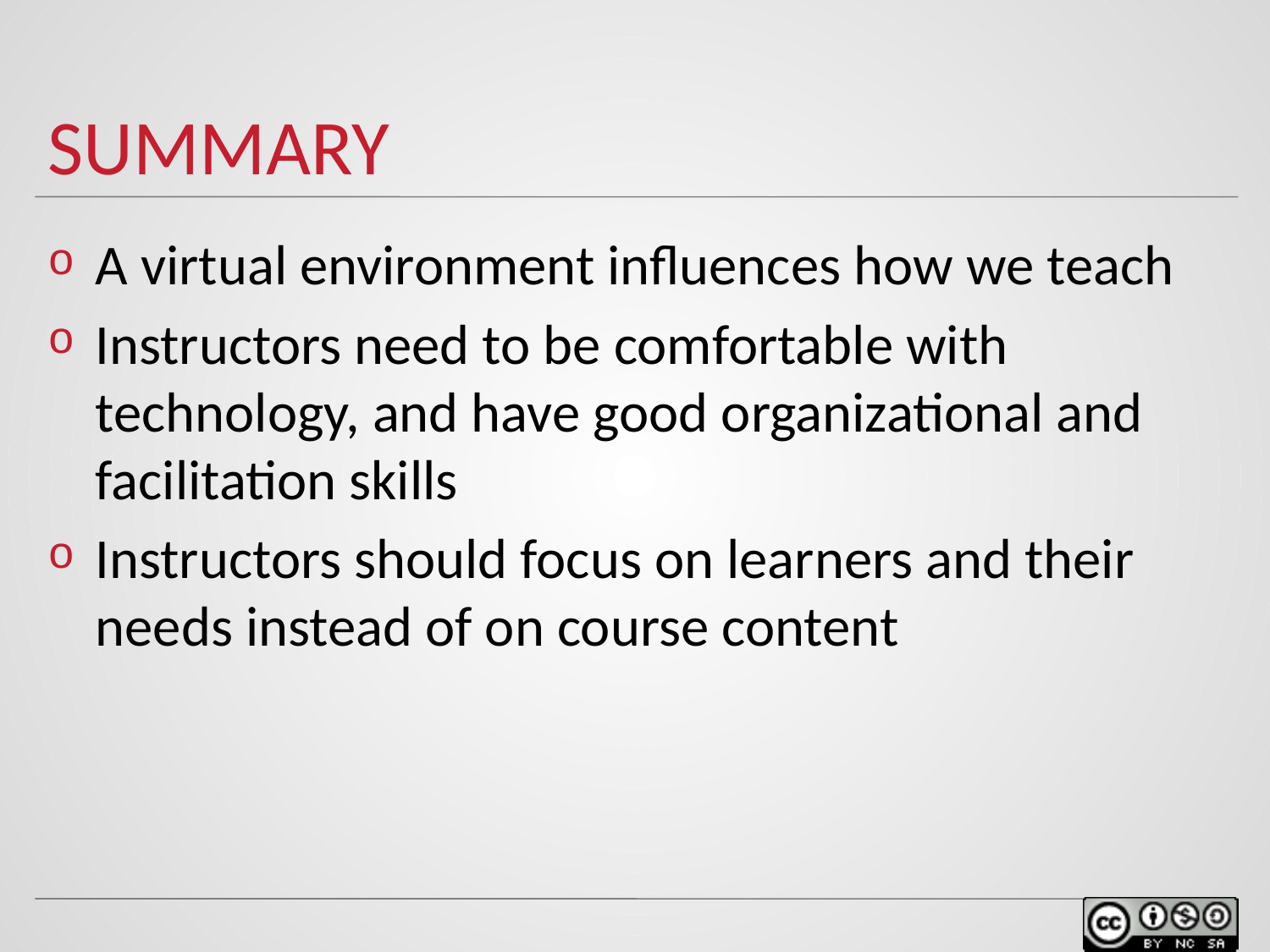

# Summary
A virtual environment influences how we teach
Instructors need to be comfortable with technology, and have good organizational and facilitation skills
Instructors should focus on learners and their needs instead of on course content